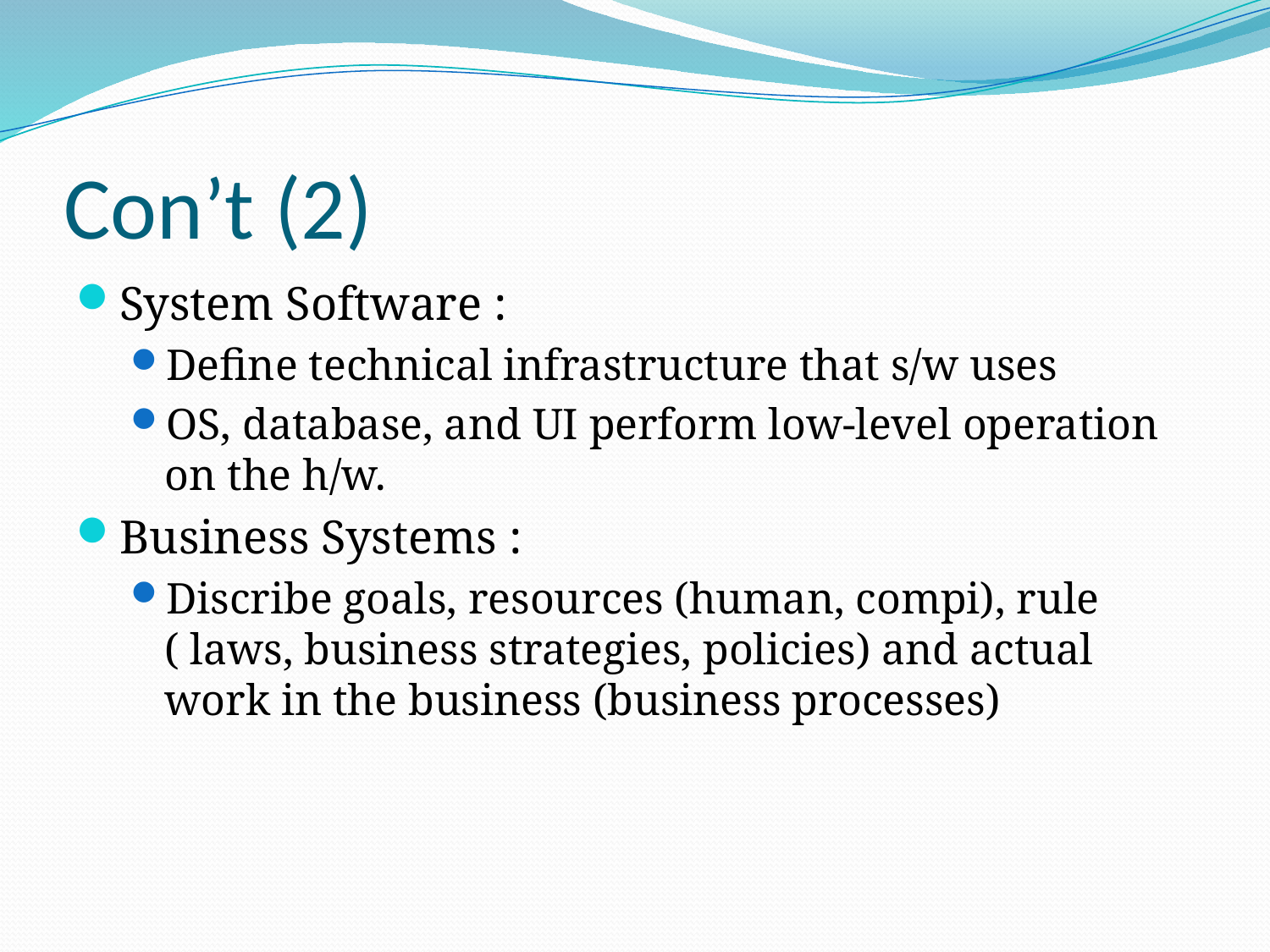

# Con’t (2)
System Software :
Define technical infrastructure that s/w uses
OS, database, and UI perform low-level operation on the h/w.
Business Systems :
Discribe goals, resources (human, compi), rule ( laws, business strategies, policies) and actual work in the business (business processes)